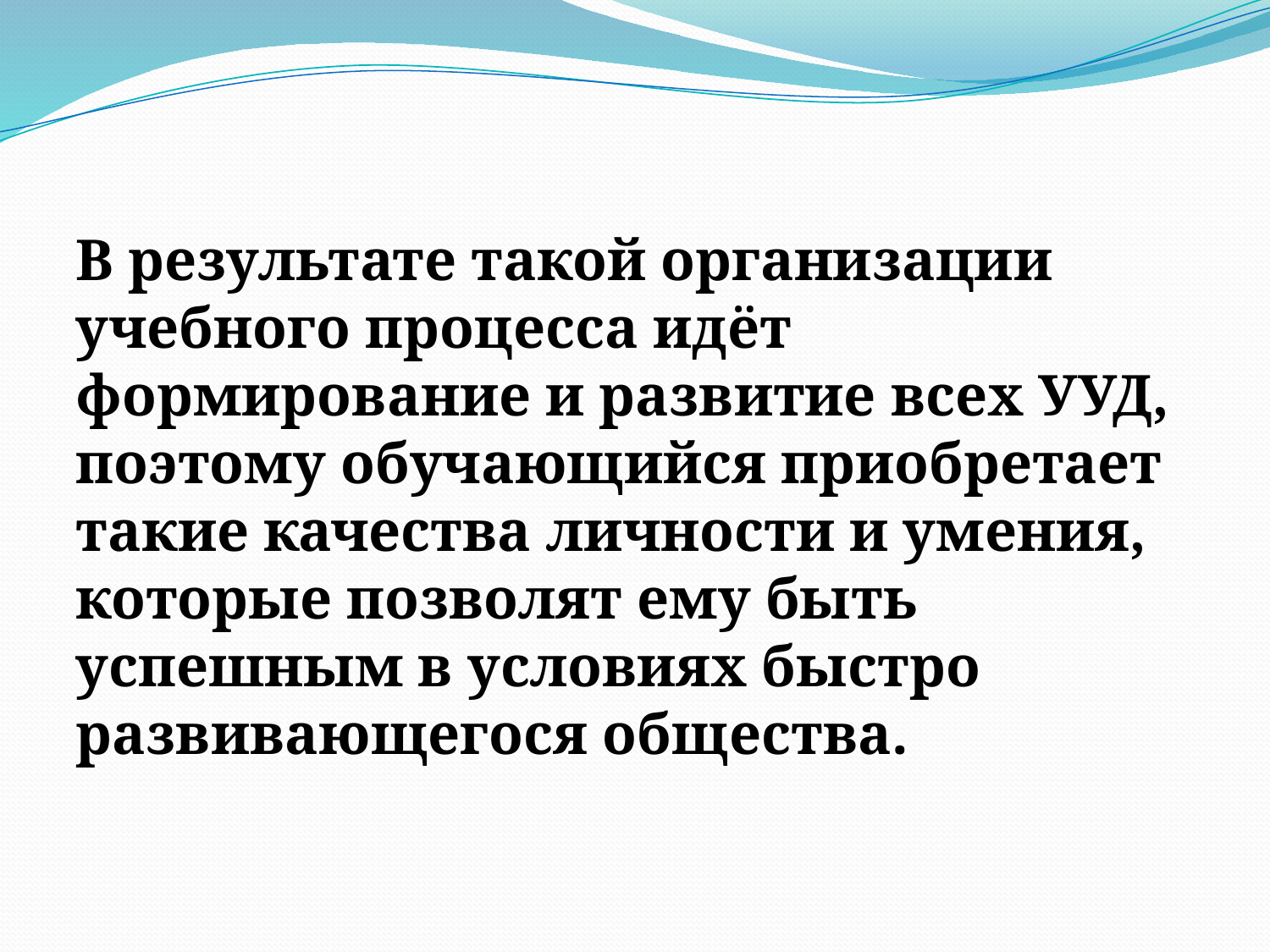

#
В результате такой организации учебного процесса идёт формирование и развитие всех УУД, поэтому обучающийся приобретает такие качества личности и умения, которые позволят ему быть успешным в условиях быстро развивающегося общества.